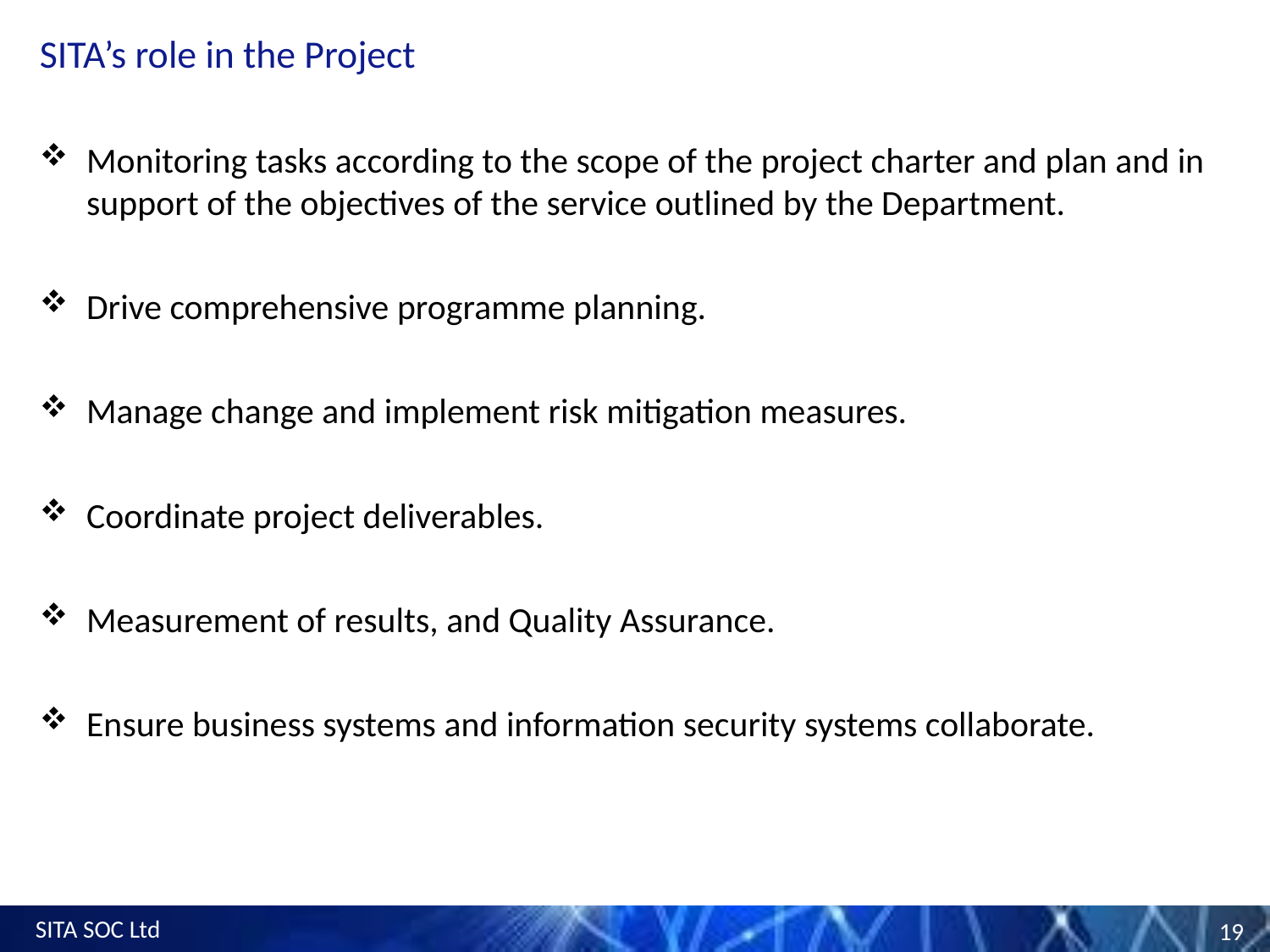

SITA’s role in the Project

Monitoring tasks according to the scope of the project charter and plan and in support of the objectives of the service outlined by the Department.

Drive comprehensive programme planning.

Manage change and implement risk mitigation measures.

Coordinate project deliverables.

Measurement of results, and Quality Assurance.

Ensure business systems and information security systems collaborate.